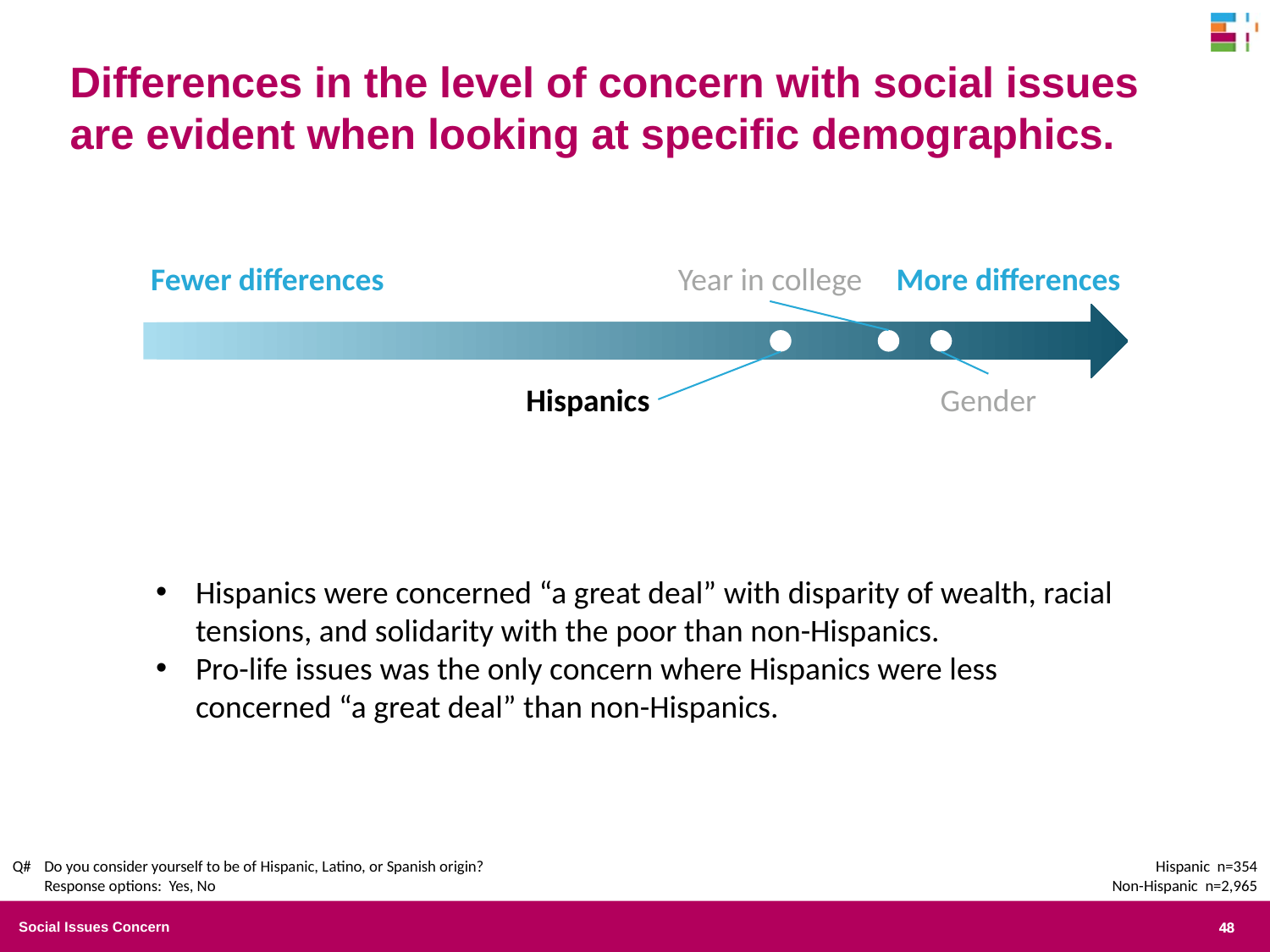

Differences in the level of concern with social issues are evident when looking at specific demographics.
Fewer differences
Year in college
More differences

Hispanics
Gender
Hispanics were concerned “a great deal” with disparity of wealth, racial tensions, and solidarity with the poor than non-Hispanics.
Pro-life issues was the only concern where Hispanics were less concerned “a great deal” than non-Hispanics.
Q#	Do you consider yourself to be of Hispanic, Latino, or Spanish origin?
Response options:  Yes, No
Hispanic  n=354
Non-Hispanic  n=2,965

Social Issues Concern
48
48